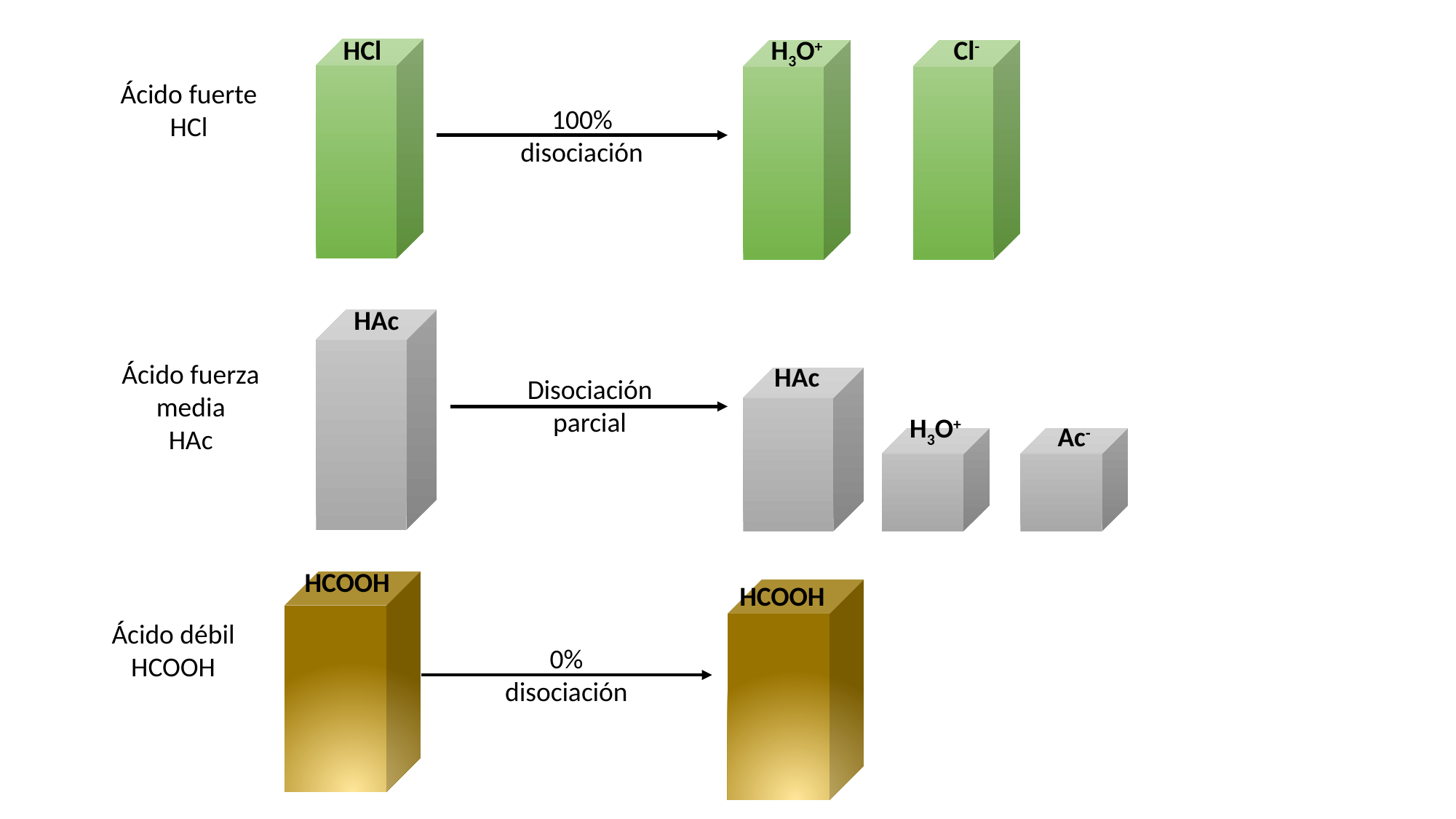

HCl
H3O+
Cl-

Ácido fuerte
HCl
100%
disociación
HAc

Ácido fuerza media
HAc
HAc
Disociación
parcial

H3O+
Ac-

HCOOH

HCOOH

Ácido débil
HCOOH
0%
disociación